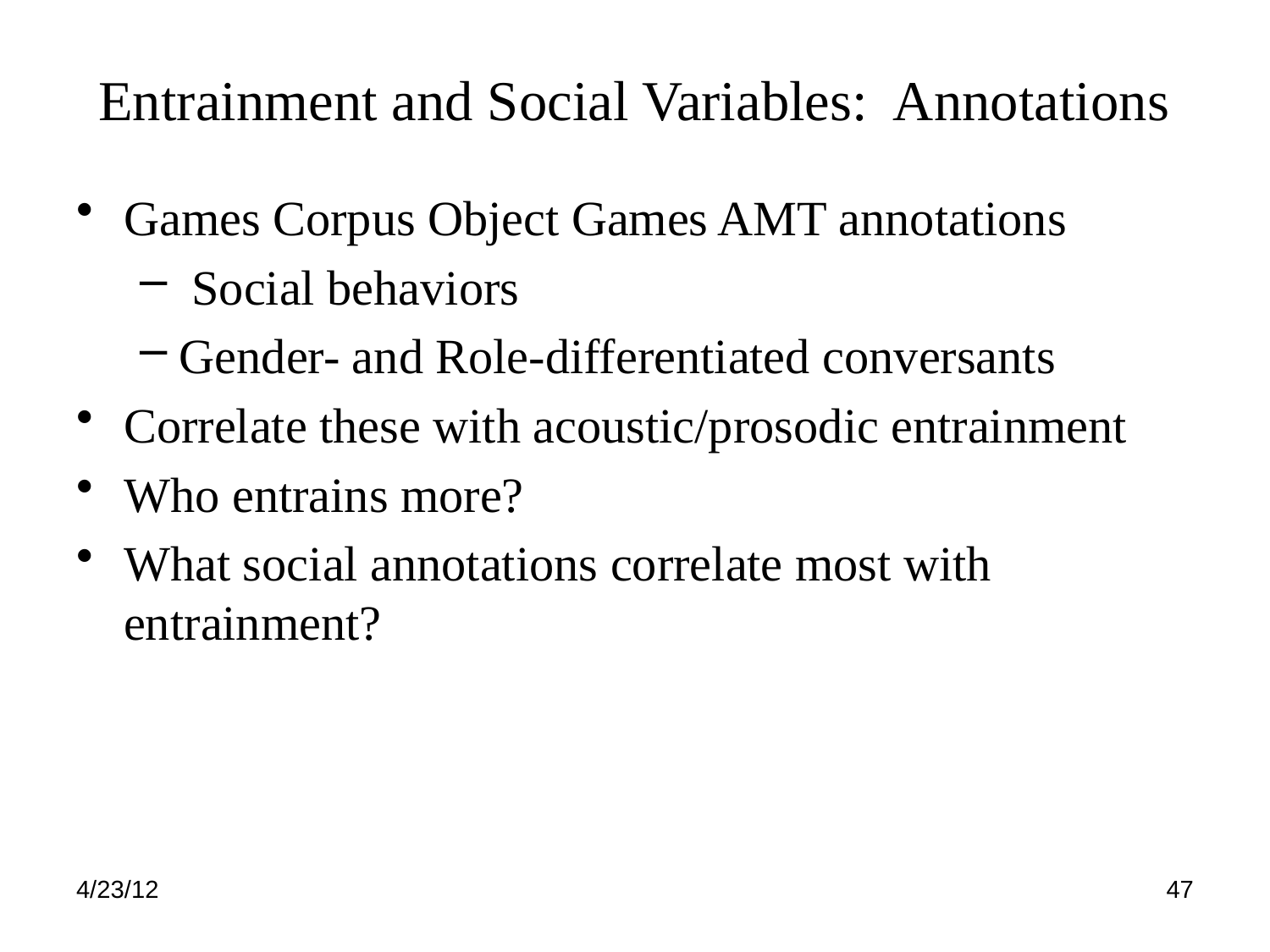

# Entrainment and Social Variables:  Annotations
Games Corpus Object Games AMT annotations
 Social behaviors
Gender- and Role-differentiated conversants
Correlate these with acoustic/prosodic entrainment
Who entrains more?
What social annotations correlate most with entrainment?
4/23/12
47